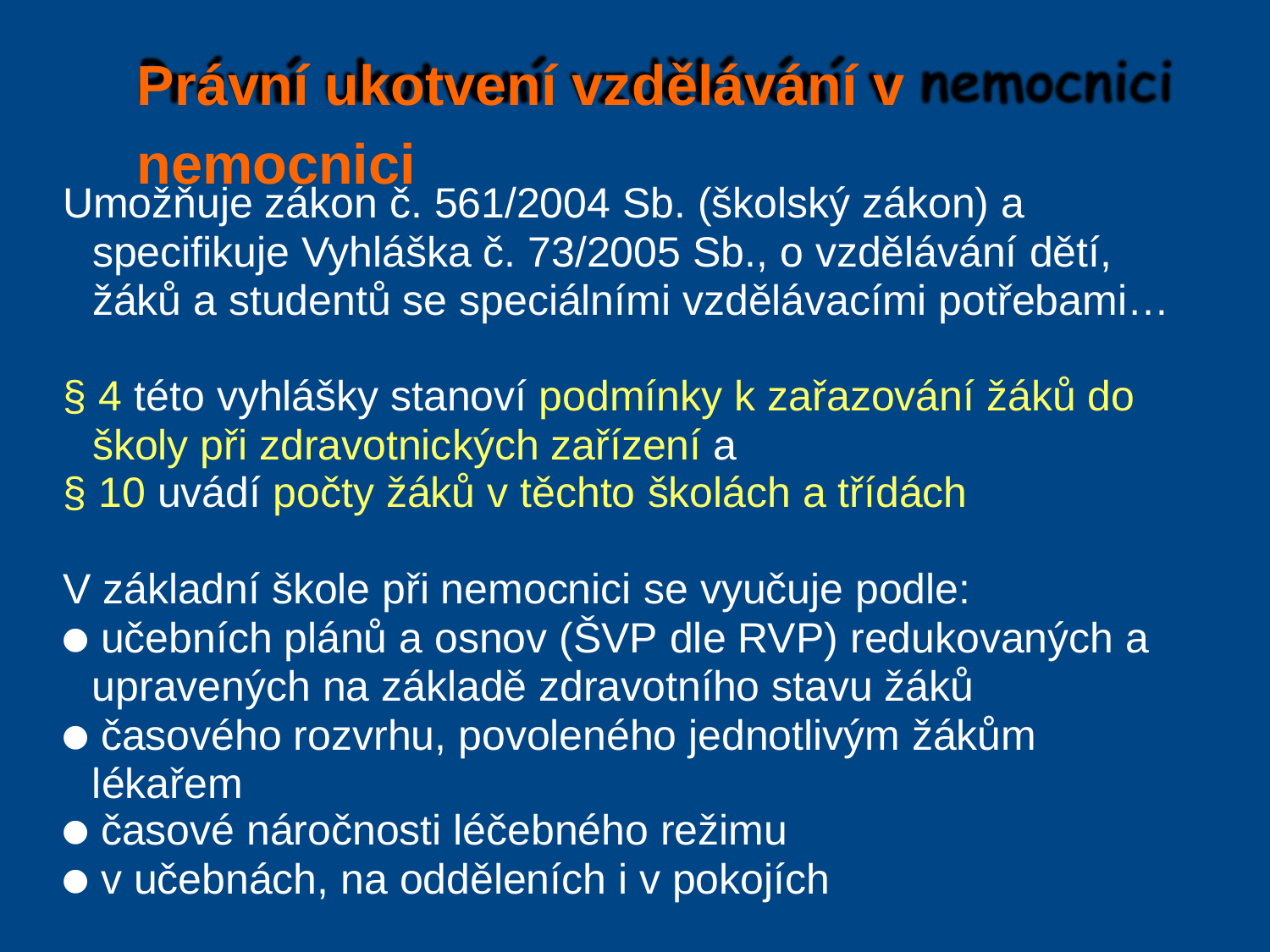

Právní ukotvení vzdělávání v nemocnici
Umožňuje zákon č. 561/2004 Sb. (školský zákon) a
specifikuje Vyhláška č. 73/2005 Sb., o vzdělávání dětí,
žáků a studentů se speciálními vzdělávacími potřebami…
§ 4 této vyhlášky stanoví podmínky k zařazování žáků do
školy při zdravotnických zařízení a
§ 10 uvádí počty žáků v těchto školách a třídách
V základní škole při nemocnici se vyučuje podle:
⚫ učebních plánů a osnov (ŠVP dle RVP) redukovaných a
upravených na základě zdravotního stavu žáků
⚫ časového rozvrhu, povoleného jednotlivým žákům
lékařem
⚫ časové náročnosti léčebného režimu
⚫ v učebnách, na odděleních i v pokojích